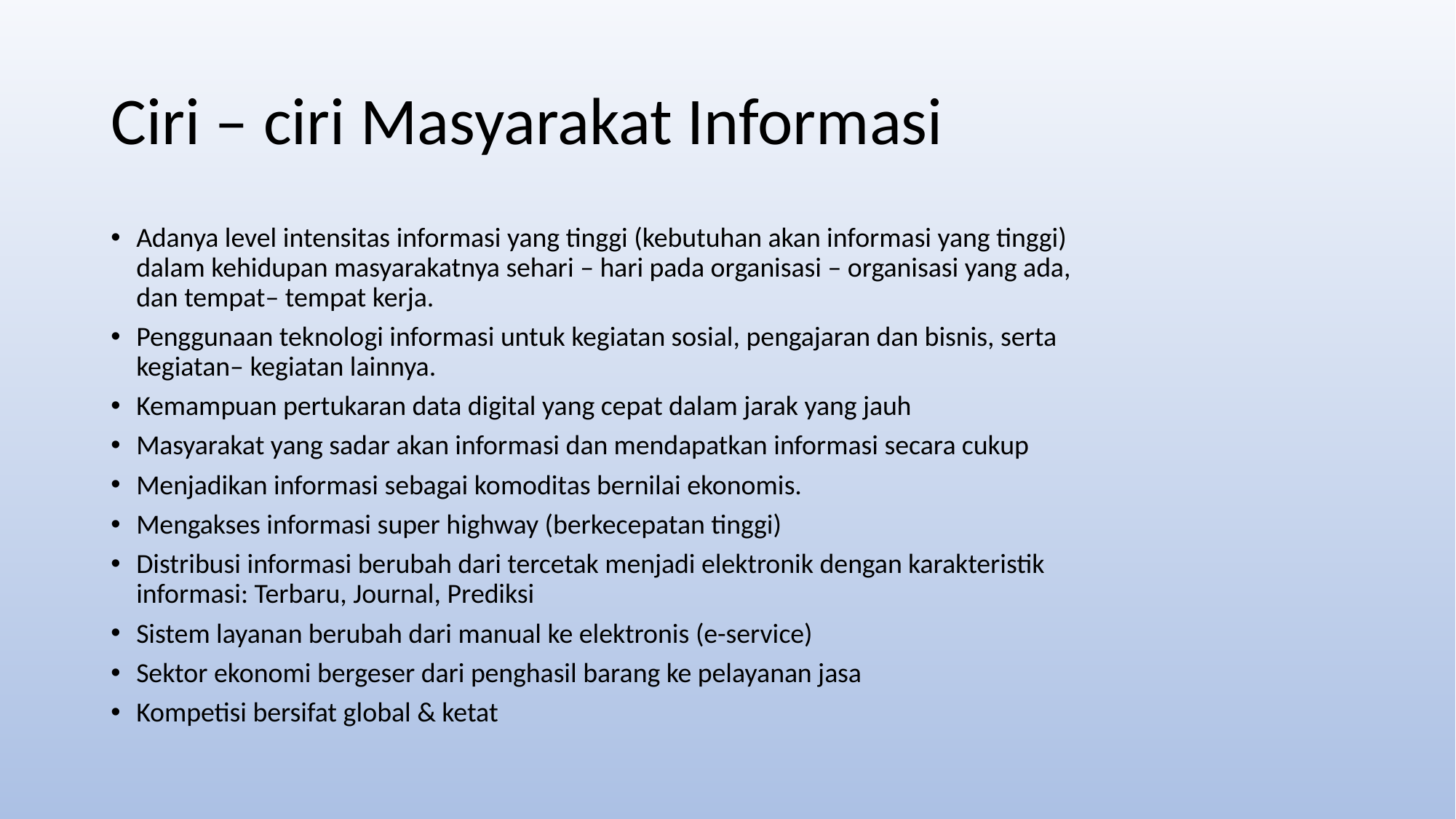

# Ciri – ciri Masyarakat Informasi
Adanya level intensitas informasi yang tinggi (kebutuhan akan informasi yang tinggi)
dalam kehidupan masyarakatnya sehari – hari pada organisasi – organisasi yang ada,
dan tempat– tempat kerja.
Penggunaan teknologi informasi untuk kegiatan sosial, pengajaran dan bisnis, serta
kegiatan– kegiatan lainnya.
Kemampuan pertukaran data digital yang cepat dalam jarak yang jauh
Masyarakat yang sadar akan informasi dan mendapatkan informasi secara cukup
Menjadikan informasi sebagai komoditas bernilai ekonomis.
Mengakses informasi super highway (berkecepatan tinggi)
Distribusi informasi berubah dari tercetak menjadi elektronik dengan karakteristik
informasi: Terbaru, Journal, Prediksi
Sistem layanan berubah dari manual ke elektronis (e-service)
Sektor ekonomi bergeser dari penghasil barang ke pelayanan jasa
Kompetisi bersifat global & ketat